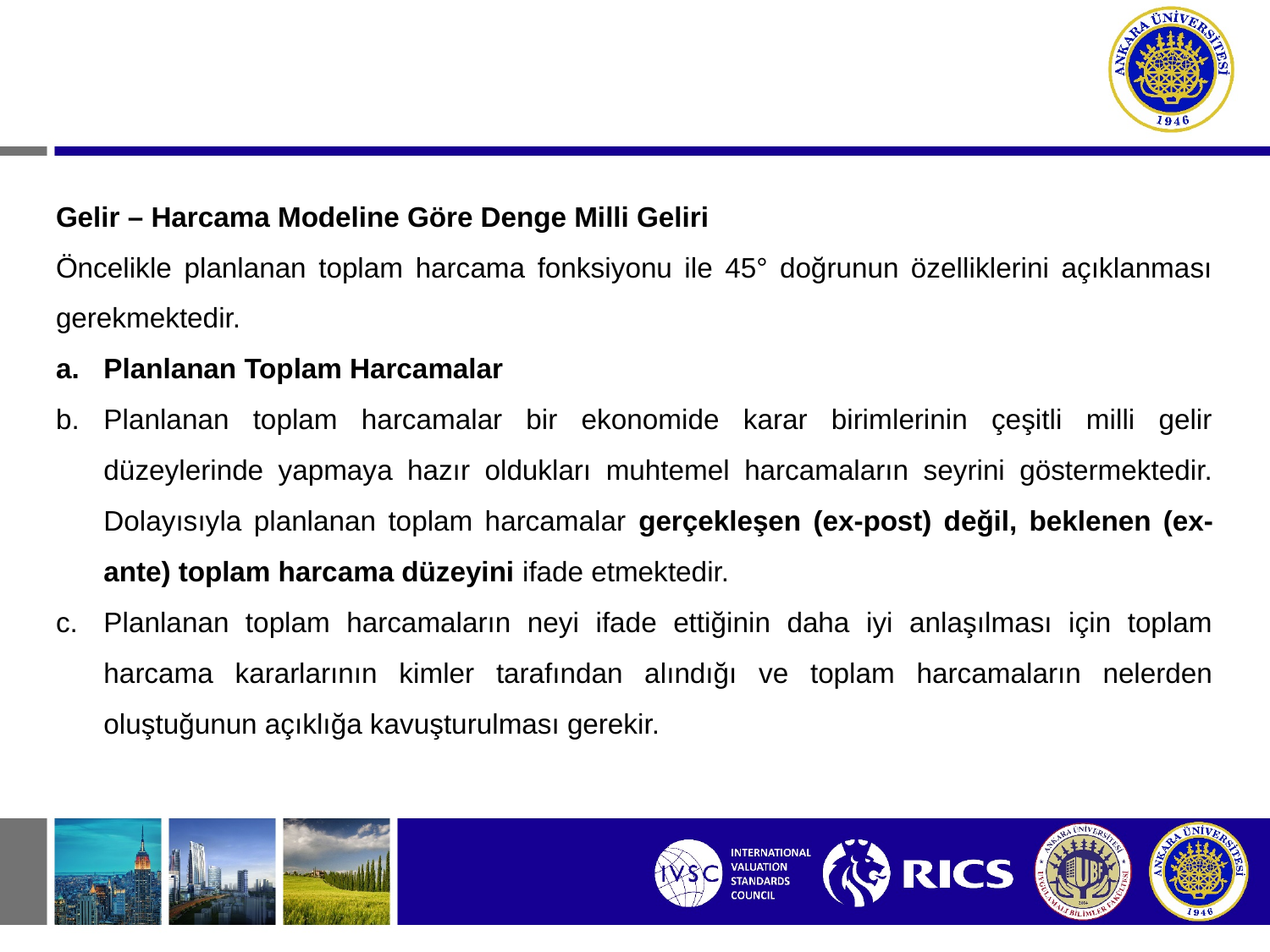

Gelir – Harcama Modeline Göre Denge Milli Geliri
Öncelikle planlanan toplam harcama fonksiyonu ile 45° doğrunun özelliklerini açıklanması gerekmektedir.
Planlanan Toplam Harcamalar
Planlanan toplam harcamalar bir ekonomide karar birimlerinin çeşitli milli gelir düzeylerinde yapmaya hazır oldukları muhtemel harcamaların seyrini göstermektedir. Dolayısıyla planlanan toplam harcamalar gerçekleşen (ex-post) değil, beklenen (ex-ante) toplam harcama düzeyini ifade etmektedir.
Planlanan toplam harcamaların neyi ifade ettiğinin daha iyi anlaşılması için toplam harcama kararlarının kimler tarafından alındığı ve toplam harcamaların nelerden oluştuğunun açıklığa kavuşturulması gerekir.